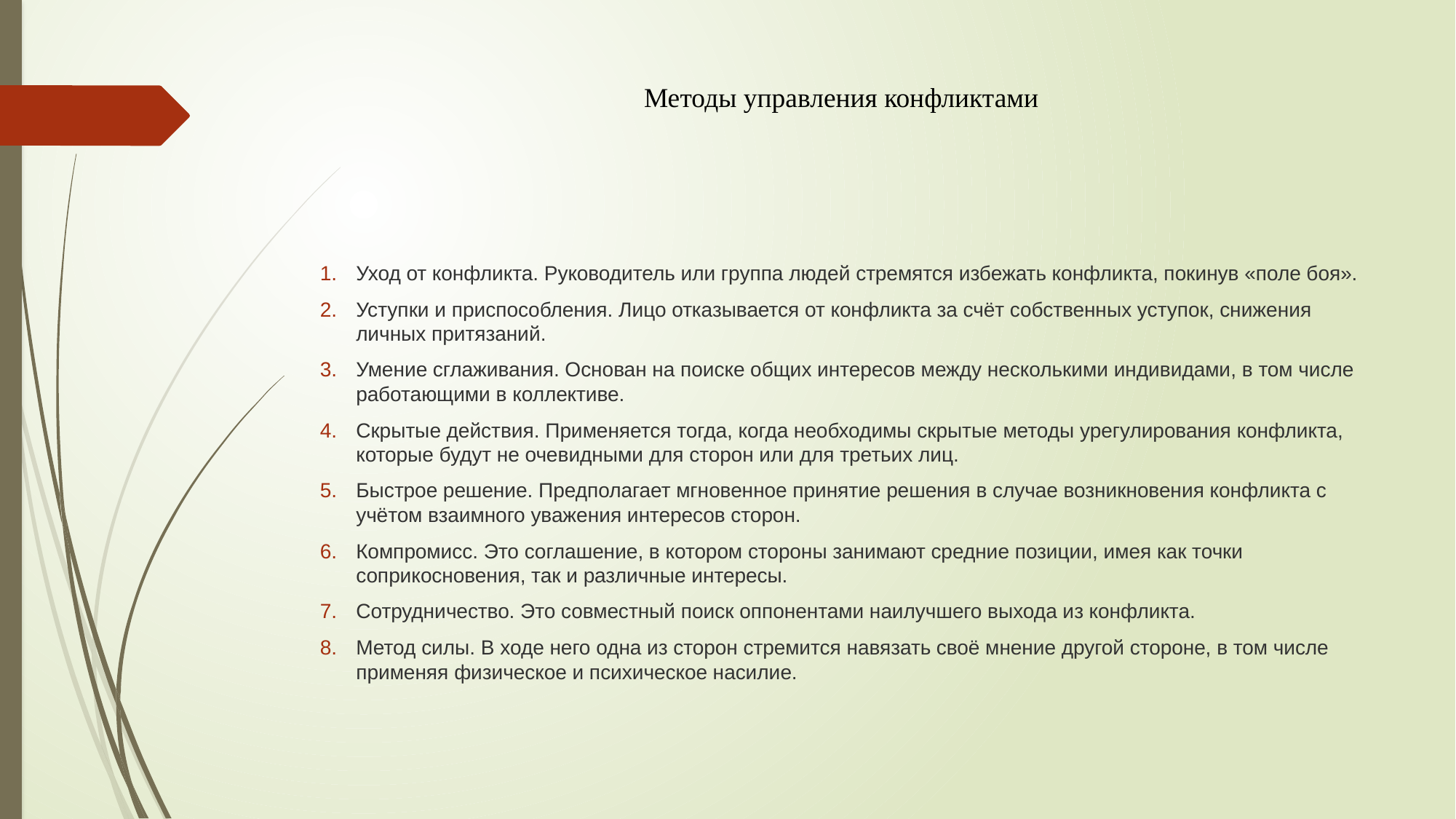

# Методы управления конфликтами
Уход от конфликта. Руководитель или группа людей стремятся избежать конфликта, покинув «поле боя».
Уступки и приспособления. Лицо отказывается от конфликта за счёт собственных уступок, снижения личных притязаний.
Умение сглаживания. Основан на поиске общих интересов между несколькими индивидами, в том числе работающими в коллективе.
Скрытые действия. Применяется тогда, когда необходимы скрытые методы урегулирования конфликта, которые будут не очевидными для сторон или для третьих лиц.
Быстрое решение. Предполагает мгновенное принятие решения в случае возникновения конфликта с учётом взаимного уважения интересов сторон.
Компромисс. Это соглашение, в котором стороны занимают средние позиции, имея как точки соприкосновения, так и различные интересы.
Сотрудничество. Это совместный поиск оппонентами наилучшего выхода из конфликта.
Метод силы. В ходе него одна из сторон стремится навязать своё мнение другой стороне, в том числе применяя физическое и психическое насилие.